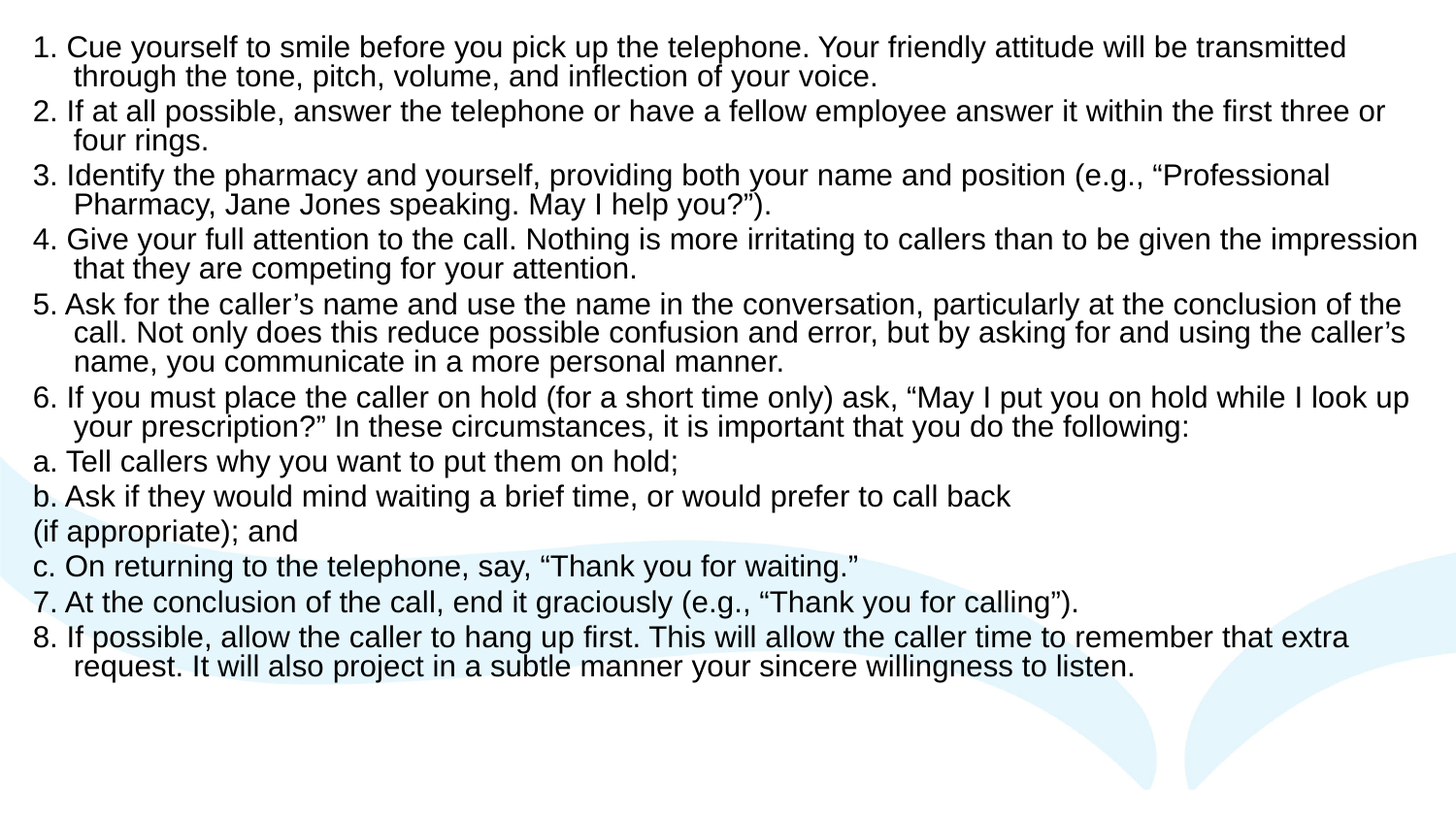

1. Cue yourself to smile before you pick up the telephone. Your friendly attitude will be transmitted through the tone, pitch, volume, and inflection of your voice.
2. If at all possible, answer the telephone or have a fellow employee answer it within the first three or four rings.
3. Identify the pharmacy and yourself, providing both your name and position (e.g., “Professional Pharmacy, Jane Jones speaking. May I help you?”).
4. Give your full attention to the call. Nothing is more irritating to callers than to be given the impression that they are competing for your attention.
5. Ask for the caller’s name and use the name in the conversation, particularly at the conclusion of the call. Not only does this reduce possible confusion and error, but by asking for and using the caller’s name, you communicate in a more personal manner.
6. If you must place the caller on hold (for a short time only) ask, “May I put you on hold while I look up your prescription?” In these circumstances, it is important that you do the following:
a. Tell callers why you want to put them on hold;
b. Ask if they would mind waiting a brief time, or would prefer to call back
(if appropriate); and
c. On returning to the telephone, say, “Thank you for waiting.”
7. At the conclusion of the call, end it graciously (e.g., “Thank you for calling”).
8. If possible, allow the caller to hang up first. This will allow the caller time to remember that extra request. It will also project in a subtle manner your sincere willingness to listen.